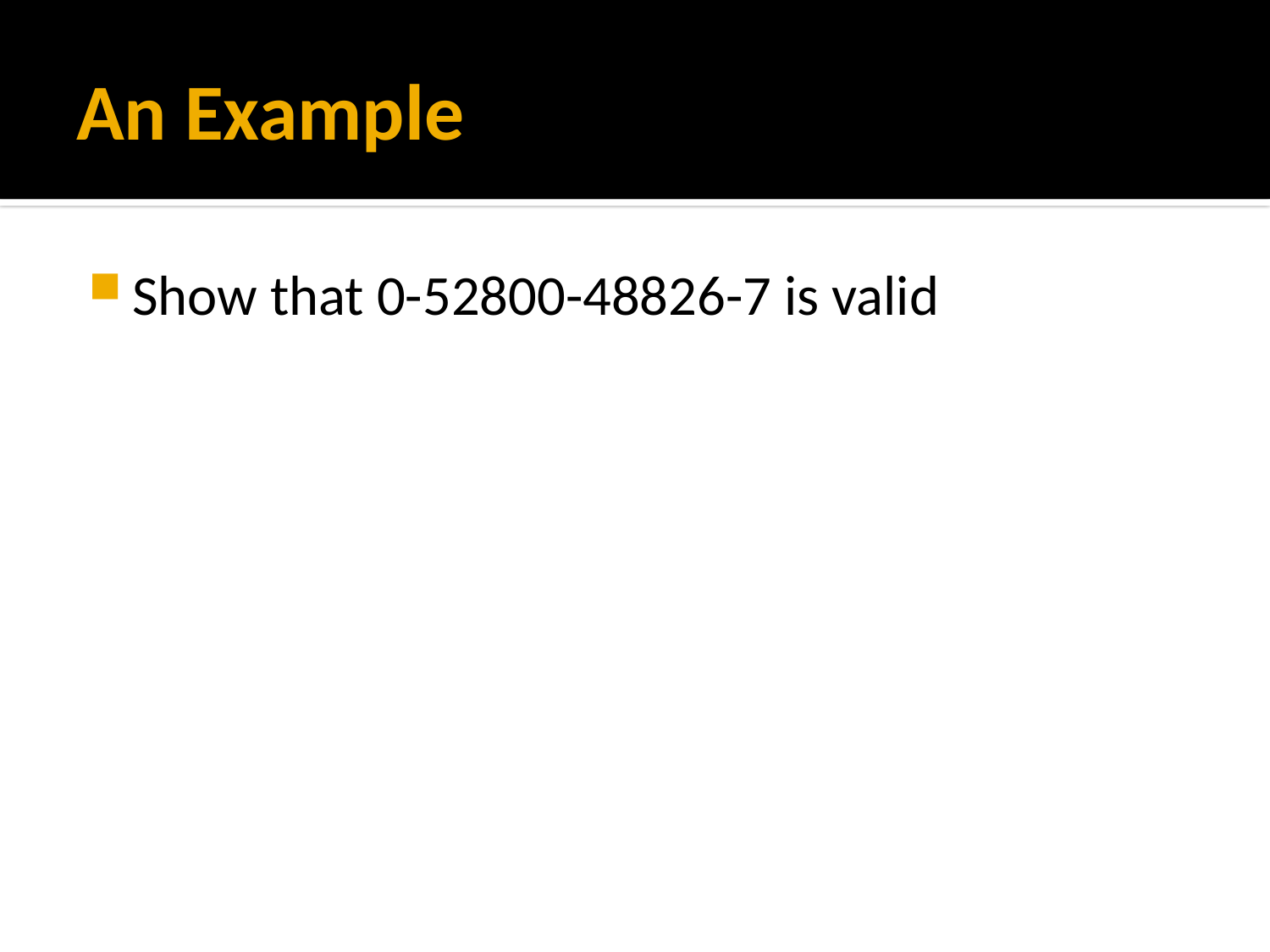

# An Example
Show that 0-52800-48826-7 is valid